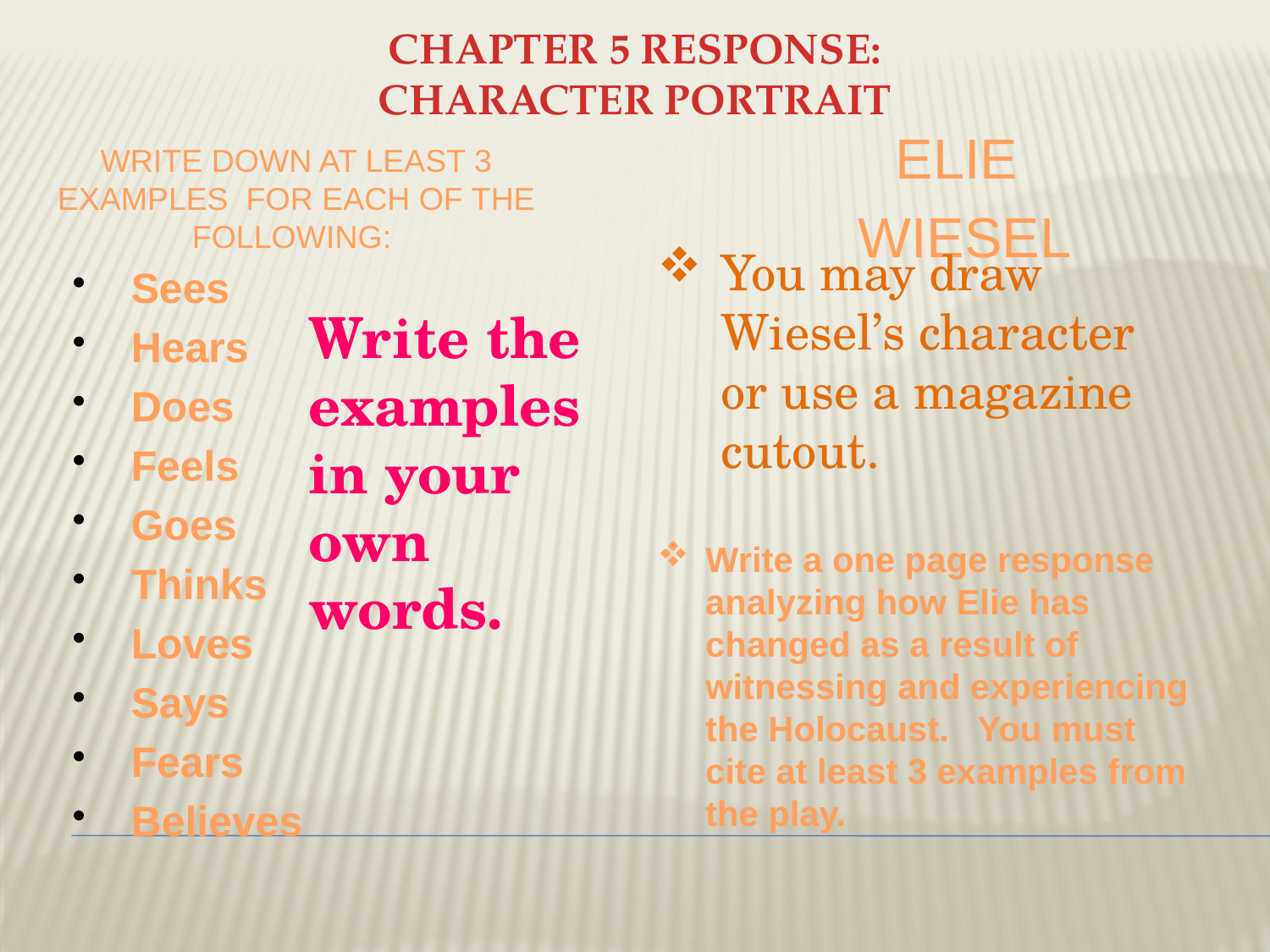

# Chapter 5 Response: Character Portrait
Elie
 Wiesel
Write down at least 3 examples  for each of the following:

Sees
Hears
Does
Feels
Goes
Thinks
Loves
Says
Fears
Believes

You may draw Wiesel’s character or use a magazine cutout.

Write a one page response analyzing how Elie has changed as a result of witnessing and experiencing the Holocaust.   You must cite at least 3 examples from the play.

Write the examples in your own words.